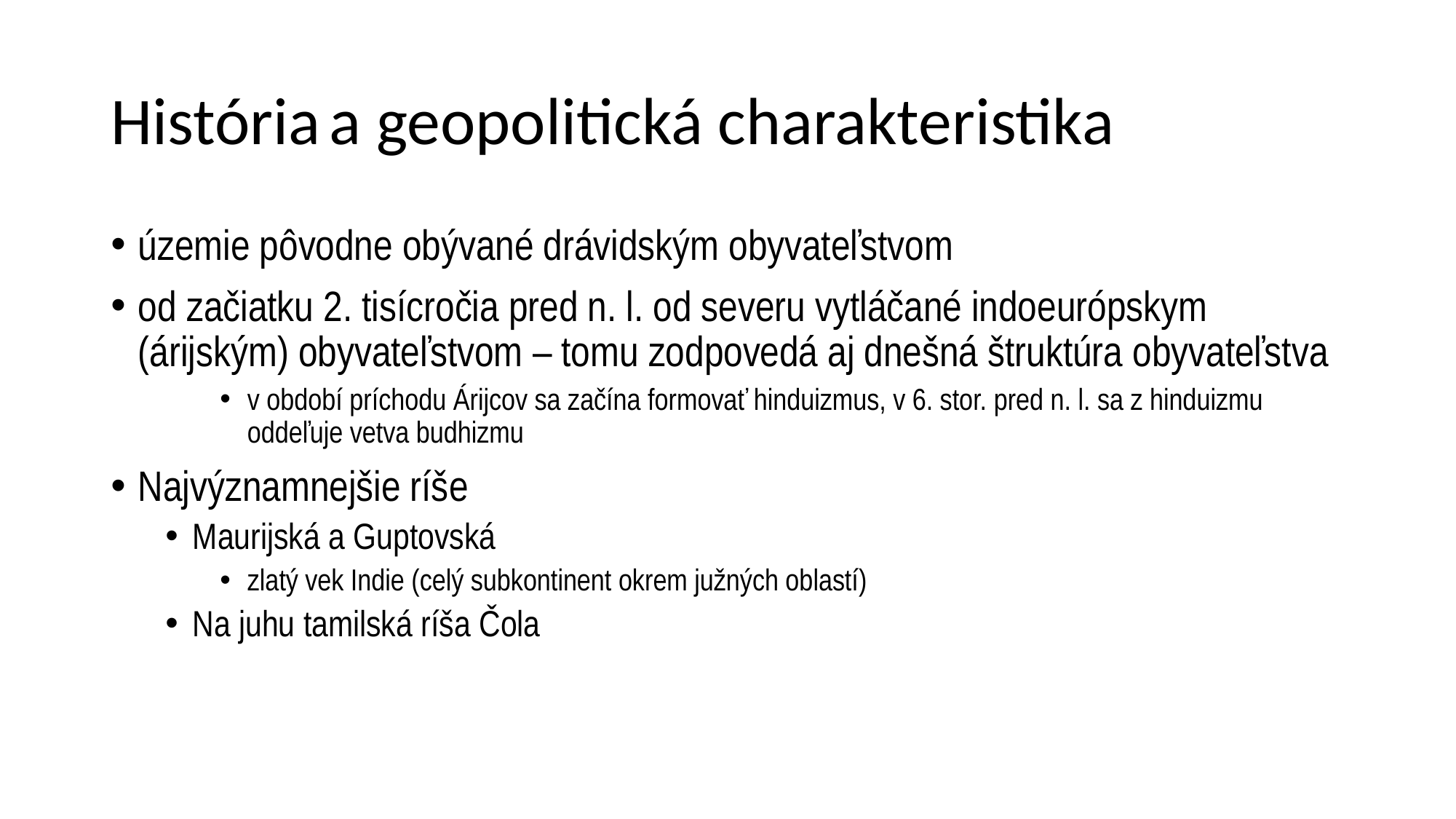

# História	a geopolitická charakteristika
územie pôvodne obývané drávidským obyvateľstvom
od začiatku 2. tisícročia pred n. l. od severu vytláčané indoeurópskym (árijským) obyvateľstvom – tomu zodpovedá aj dnešná štruktúra obyvateľstva
v období príchodu Árijcov sa začína formovať hinduizmus, v 6. stor. pred n. l. sa z hinduizmu oddeľuje vetva budhizmu
Najvýznamnejšie ríše
Maurijská a Guptovská
zlatý vek Indie (celý subkontinent okrem južných oblastí)
Na juhu tamilská ríša Čola